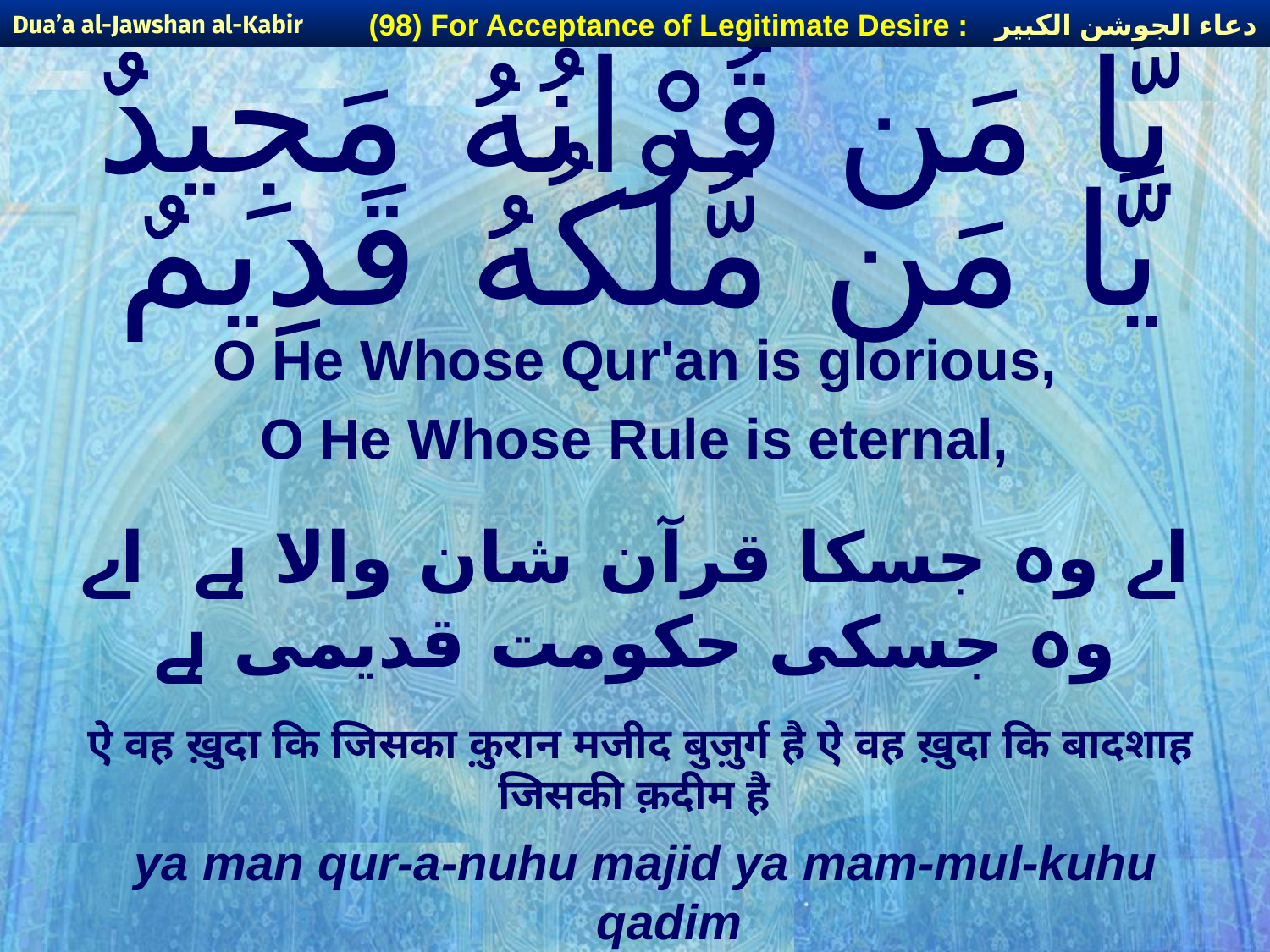

دعاء الجوشن الكبير
(98) For Acceptance of Legitimate Desire :
Dua’a al-Jawshan al-Kabir
# يَّا مَن قُرْآنُهُ مَجِيدٌ يَّا مَن مُّلْكُهُ قَدِيمٌ
O He Whose Qur'an is glorious,
O He Whose Rule is eternal,
اے وہ جسکا قرآن شان والا ہے  اے وہ جسکی حکومت قدیمی ہے
ऐ वह ख़ुदा कि जिसका क़ुरान मजीद बुज़ुर्ग है ऐ वह ख़ुदा कि बादशाह जिसकी क़दीम है
ya man qur-a-nuhu majid ya mam-mul-kuhu qadim